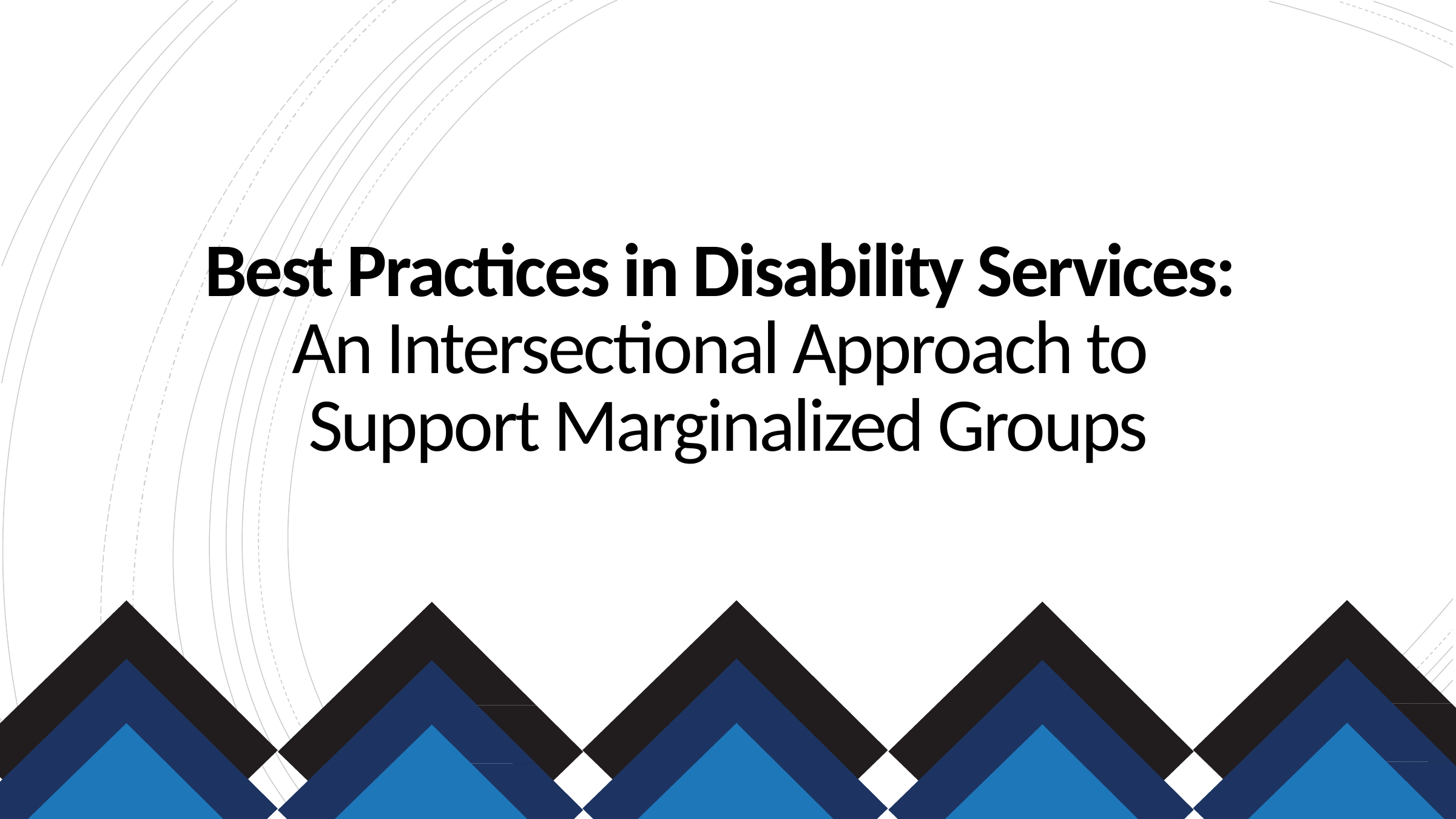

# Best Practices in Disability Services: An Intersectional Approach to Support Marginalized Groups